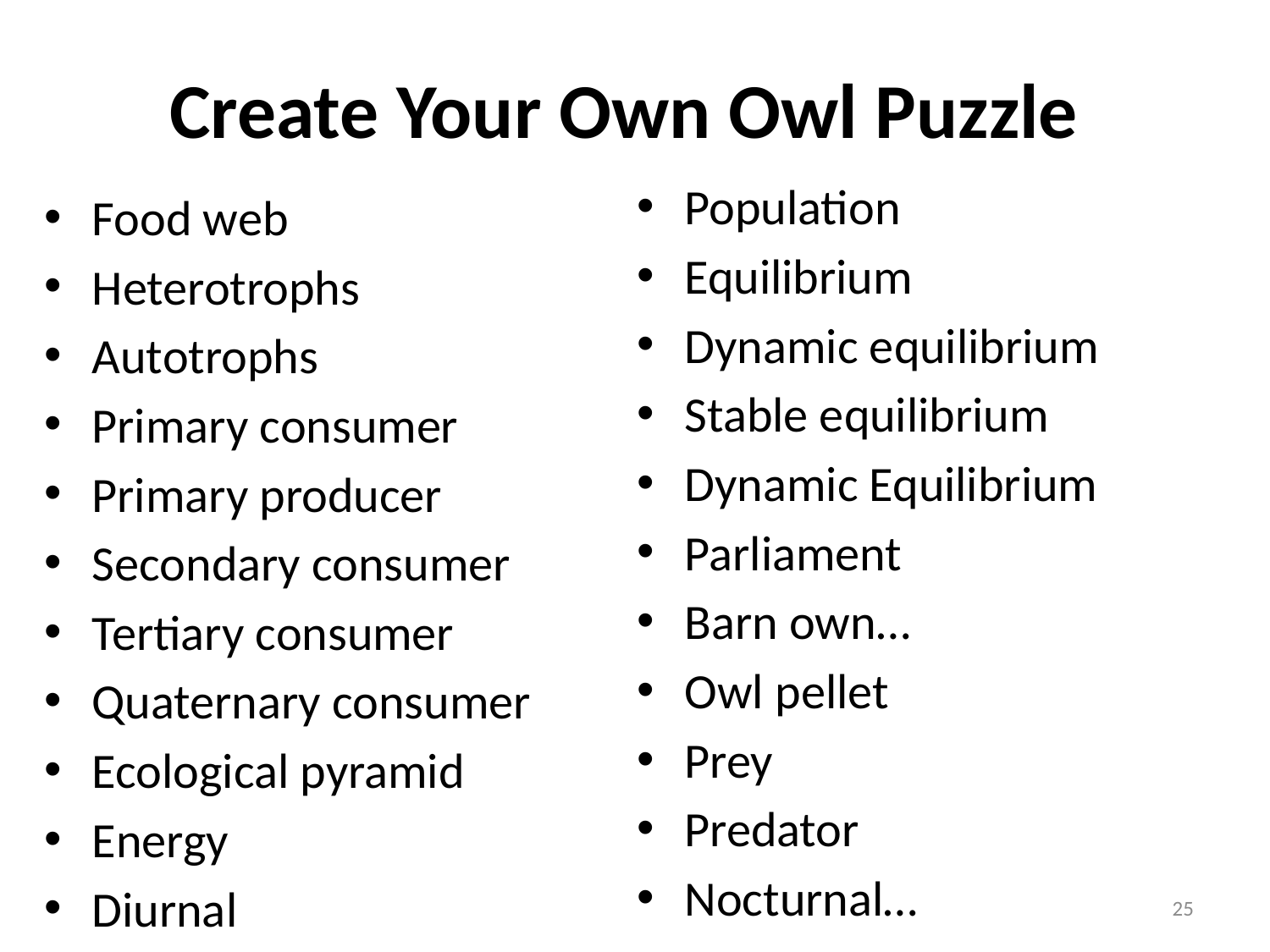

# Create Your Own Owl Puzzle
Population
Equilibrium
Dynamic equilibrium
Stable equilibrium
Dynamic Equilibrium
Parliament
Barn own…
Owl pellet
Prey
Predator
Nocturnal…

Food web
Heterotrophs
Autotrophs
Primary consumer
Primary producer
Secondary consumer
Tertiary consumer
Quaternary consumer
Ecological pyramid
Energy
Diurnal
25